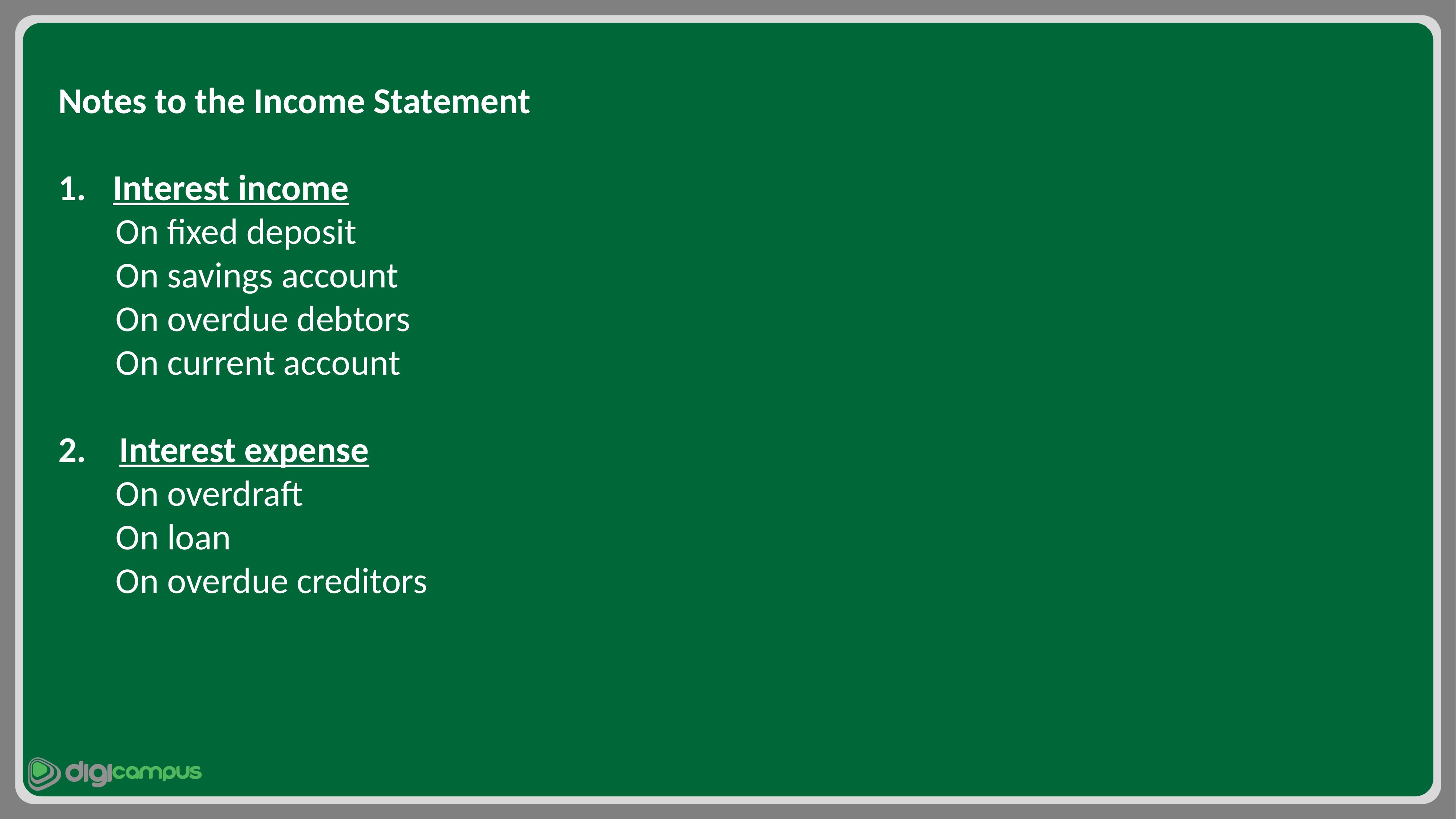

Notes to the Income Statement

Interest income
       On fixed deposit
       On savings account
       On overdue debtors
       On current account

2.    Interest expense
       On overdraft
       On loan
       On overdue creditors